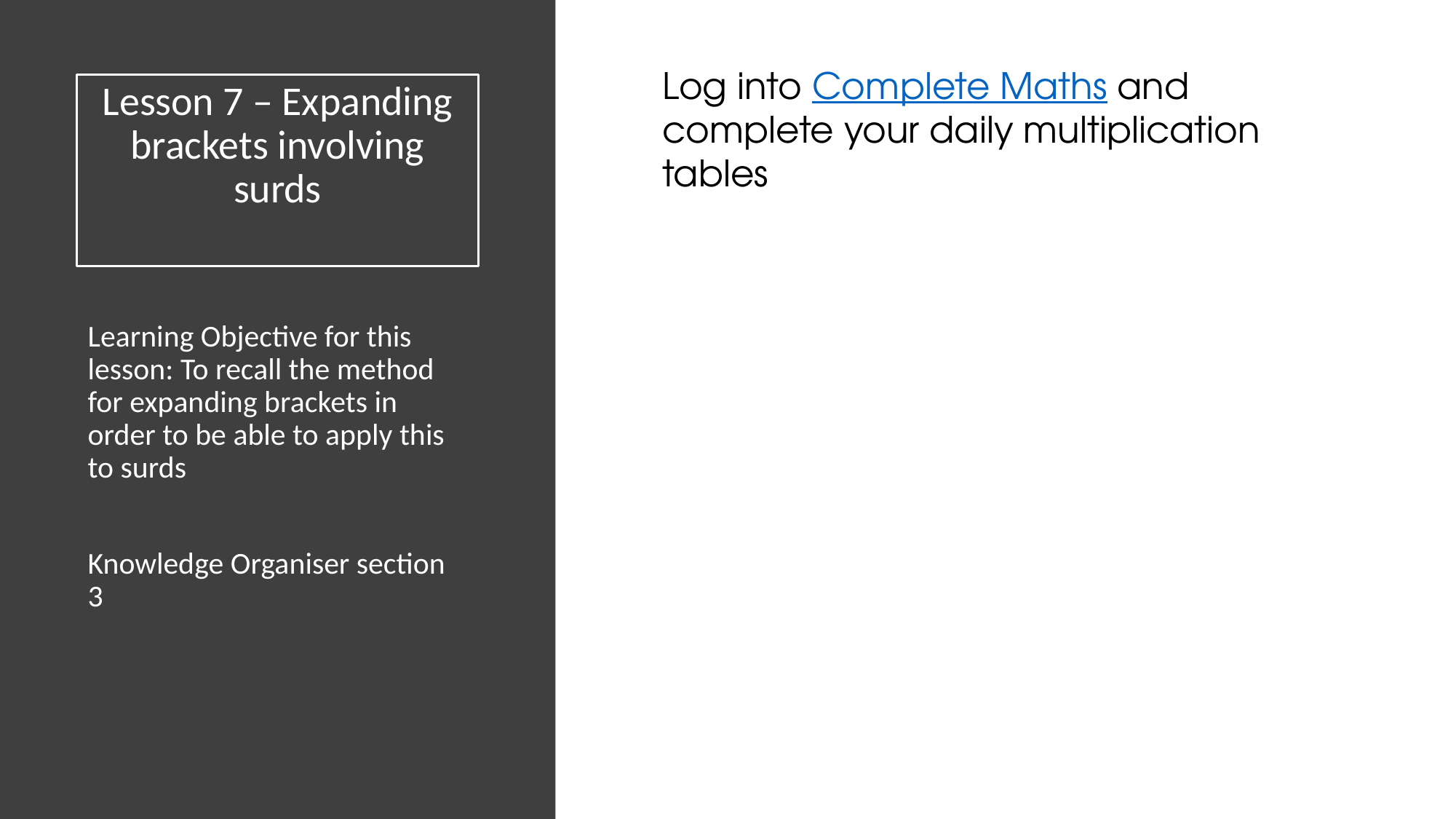

Mat

Click to add text
Log into Complete Maths and complete your daily multiplication tables

Click to add text
# Lesson 7 – Expanding brackets involving surds

Learning Objective for this lesson: To recall the method for expanding brackets in order to be able to apply this to surds

Knowledge Organiser section 3